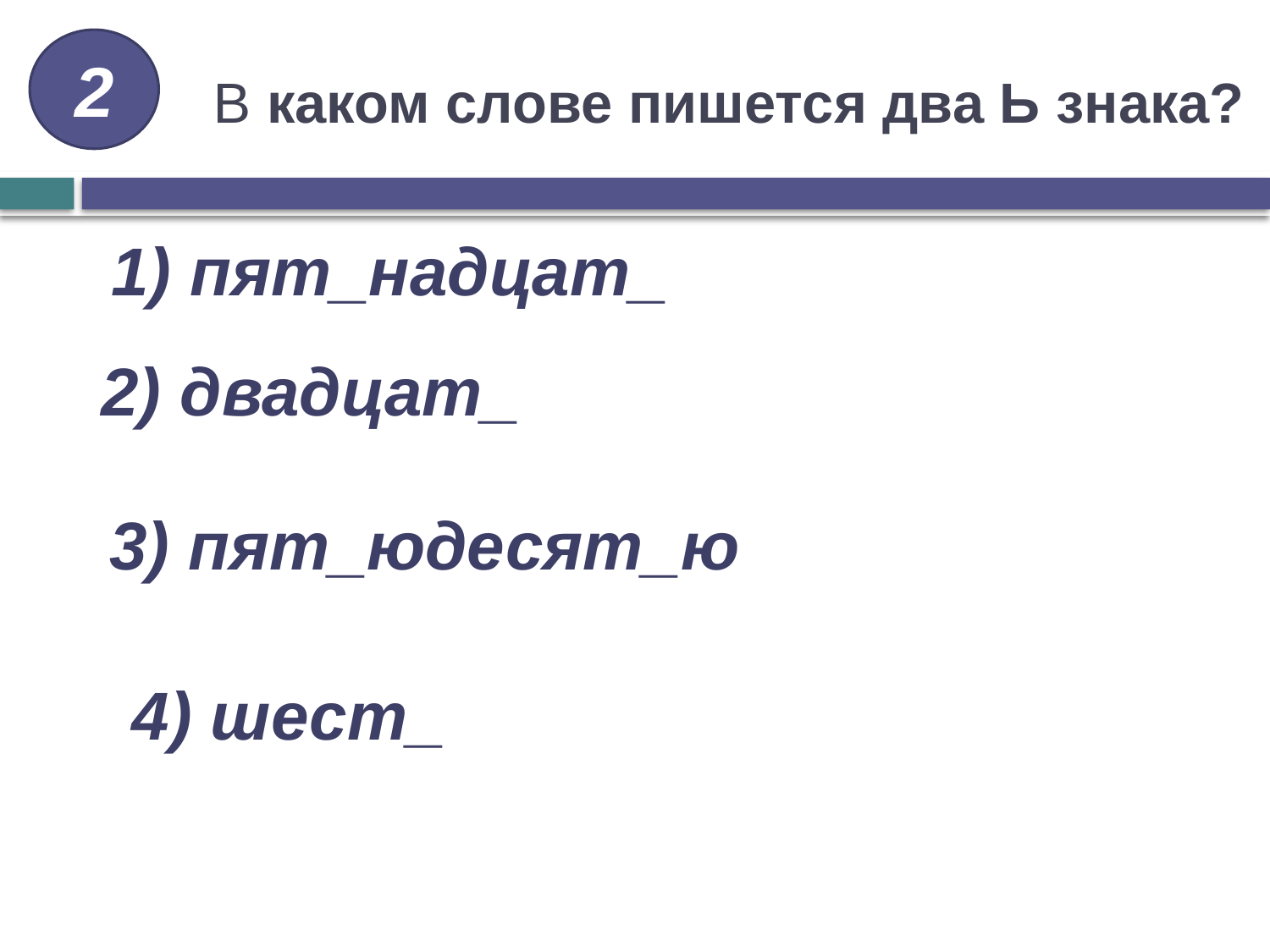

2
# В каком слове пишется два Ь знака?
 1) пят_надцат_
 2) двадцат_
 3) пят_юдесят_ю
 4) шест_